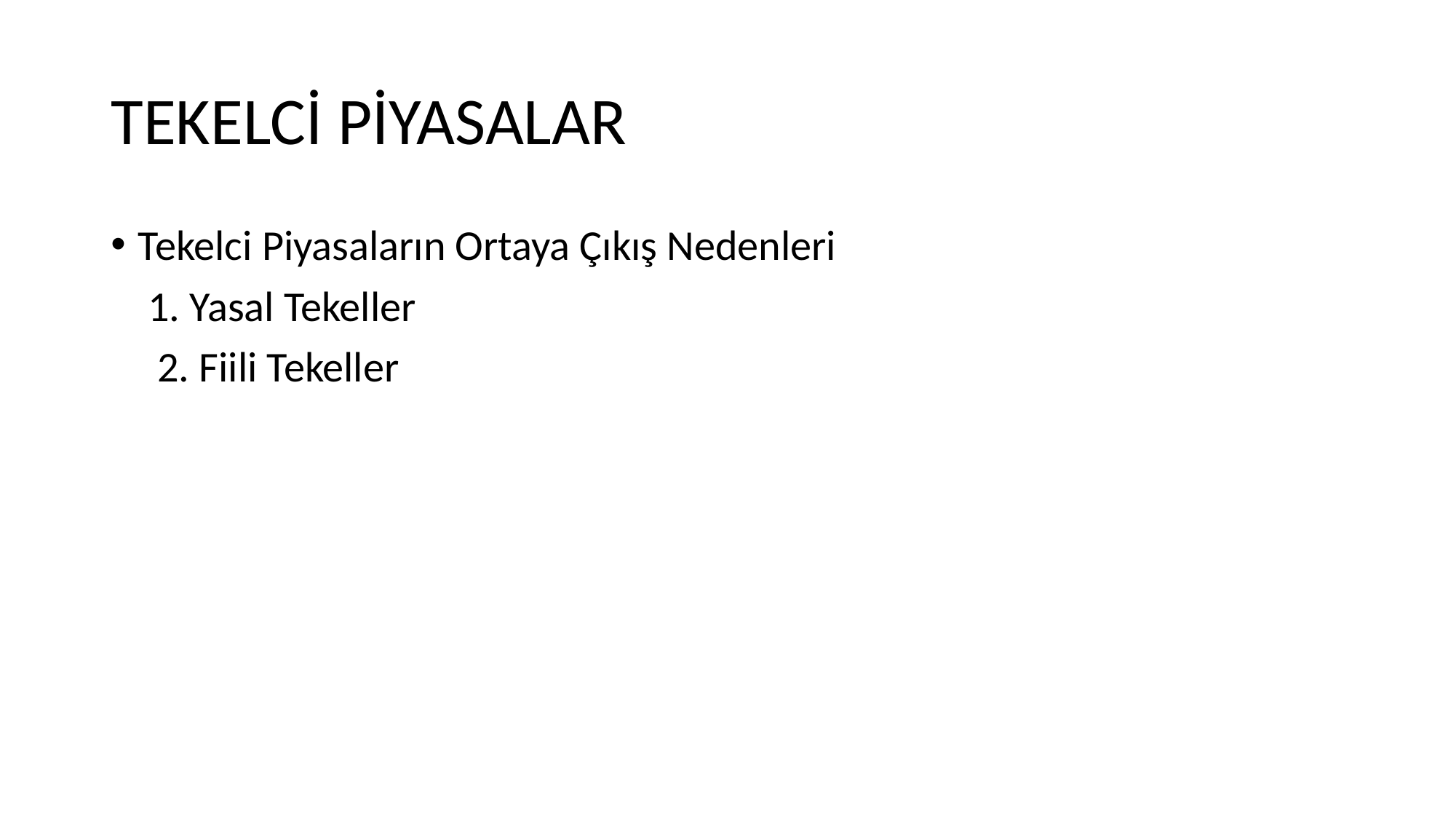

# TEKELCİ PİYASALAR
Tekelci Piyasaların Ortaya Çıkış Nedenleri
	 1. Yasal Tekeller
	  2. Fiili Tekeller